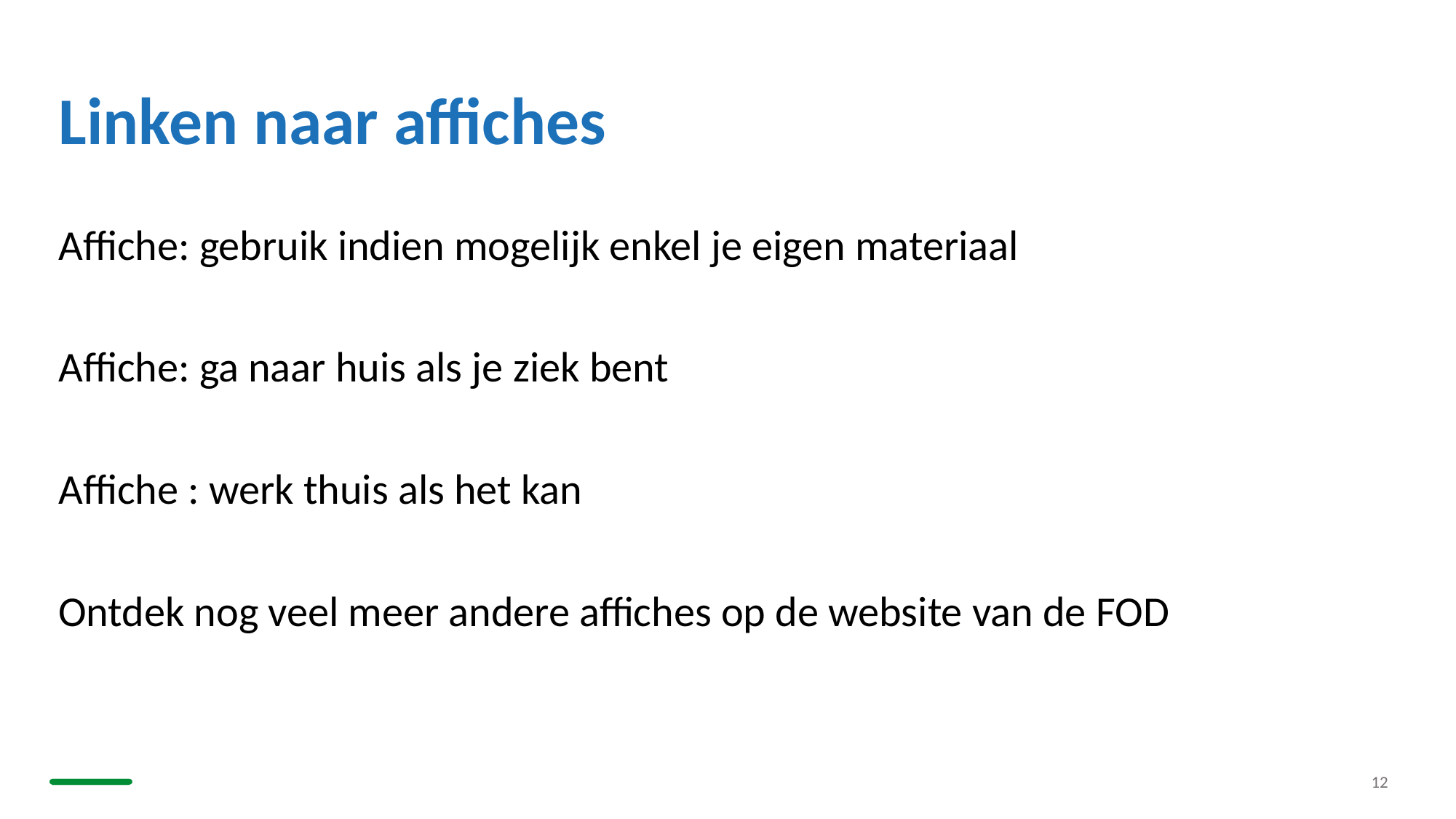

# Linken naar affiches
Affiche: gebruik indien mogelijk enkel je eigen materiaal

Affiche: ga naar huis als je ziek bent

Affiche : werk thuis als het kan

Ontdek nog veel meer andere affiches op de website van de FOD

12